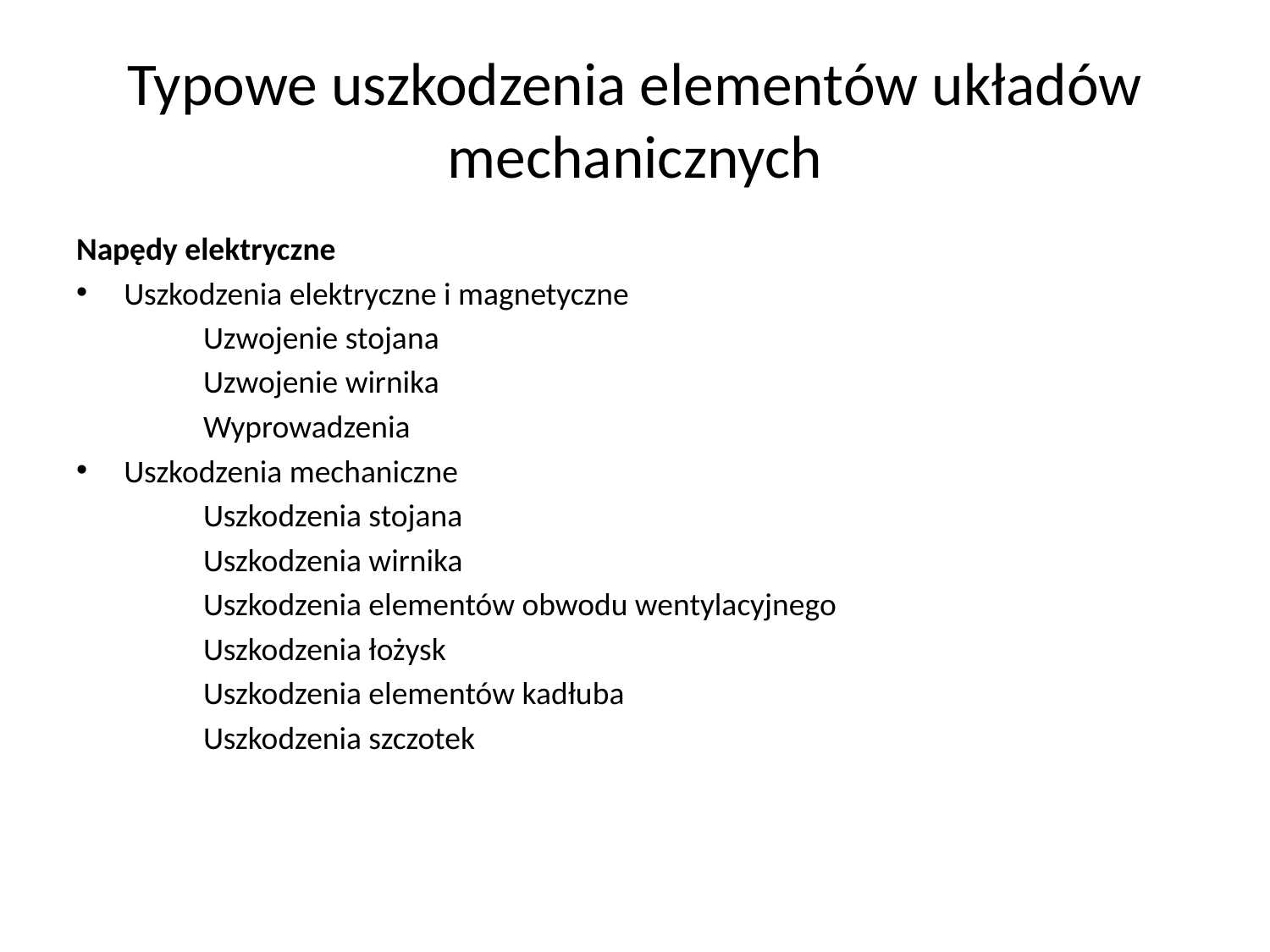

# Typowe uszkodzenia elementów układów mechanicznych
Napędy elektryczne
Uszkodzenia elektryczne i magnetyczne
	Uzwojenie stojana
	Uzwojenie wirnika
	Wyprowadzenia
Uszkodzenia mechaniczne
	Uszkodzenia stojana
 	Uszkodzenia wirnika
	Uszkodzenia elementów obwodu wentylacyjnego
	Uszkodzenia łożysk
	Uszkodzenia elementów kadłuba
	Uszkodzenia szczotek